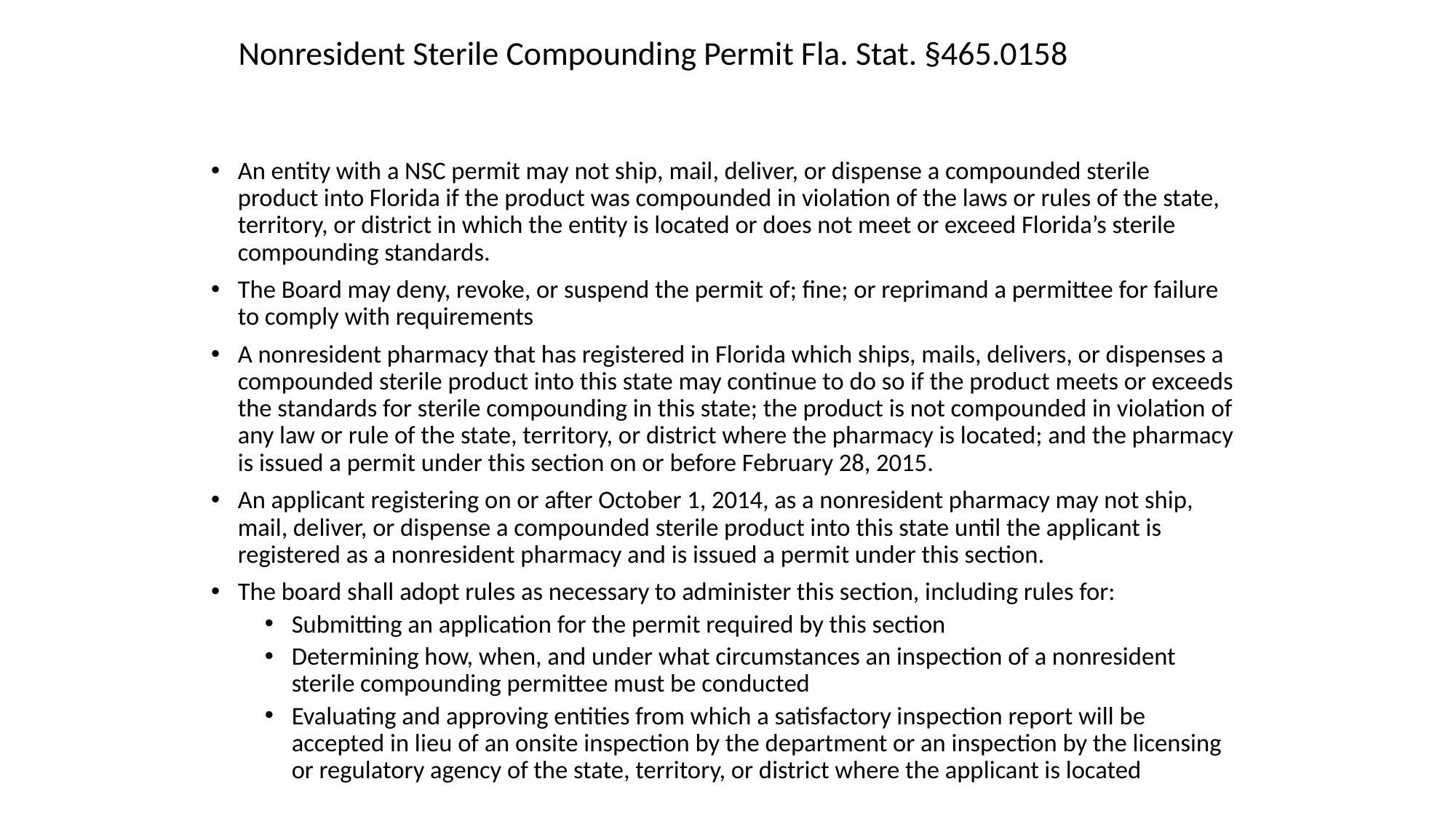

# Nonresident Sterile Compounding Permit Fla. Stat. §465.0158

An entity with a NSC permit may not ship, mail, deliver, or dispense a compounded sterile product into Florida if the product was compounded in violation of the laws or rules of the state, territory, or district in which the entity is located or does not meet or exceed Florida’s sterile compounding standards.
The Board may deny, revoke, or suspend the permit of; fine; or reprimand a permittee for failure to comply with requirements
A nonresident pharmacy that has registered in Florida which ships, mails, delivers, or dispenses a compounded sterile product into this state may continue to do so if the product meets or exceeds the standards for sterile compounding in this state; the product is not compounded in violation of any law or rule of the state, territory, or district where the pharmacy is located; and the pharmacy is issued a permit under this section on or before February 28, 2015.
An applicant registering on or after October 1, 2014, as a nonresident pharmacy may not ship, mail, deliver, or dispense a compounded sterile product into this state until the applicant is registered as a nonresident pharmacy and is issued a permit under this section.
The board shall adopt rules as necessary to administer this section, including rules for:
Submitting an application for the permit required by this section
Determining how, when, and under what circumstances an inspection of a nonresident sterile compounding permittee must be conducted
Evaluating and approving entities from which a satisfactory inspection report will be accepted in lieu of an onsite inspection by the department or an inspection by the licensing or regulatory agency of the state, territory, or district where the applicant is located